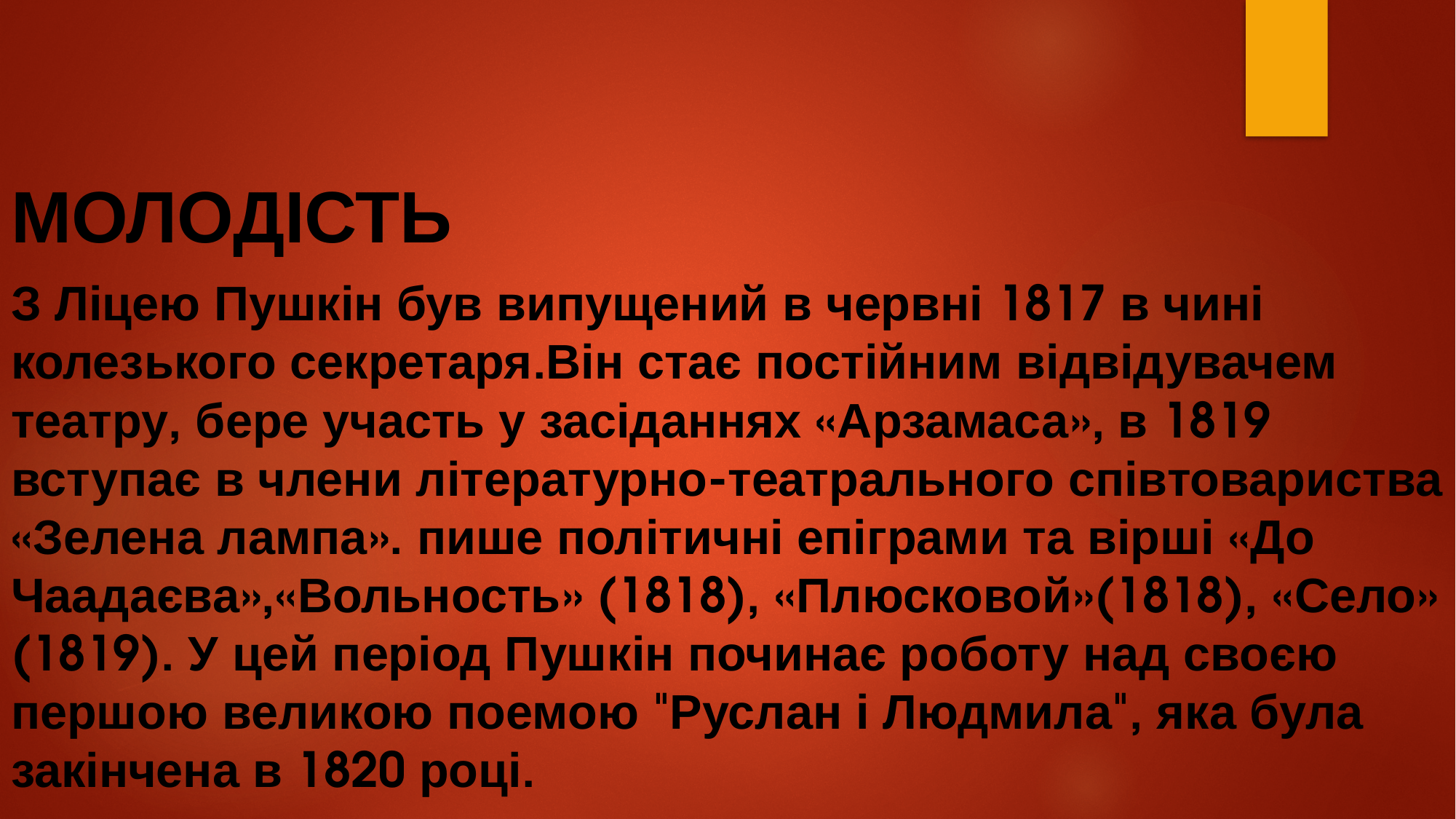

#
МОЛОДІСТЬ
З Ліцею Пушкін був випущений в червні 1817 в чині колезького секретаря.Він стає постійним відвідувачем театру, бере участь у засіданнях «Арзамаса», в 1819 вступає в члени літературно-театрального співтовариства «Зелена лампа». пише політичні епіграми та вірші «До Чаадаєва»,«Вольность» (1818), «Плюсковой»(1818), «Село» (1819). У цей період Пушкін починає роботу над своєю першою великою поемою "Руслан і Людмила", яка була закінчена в 1820 році.